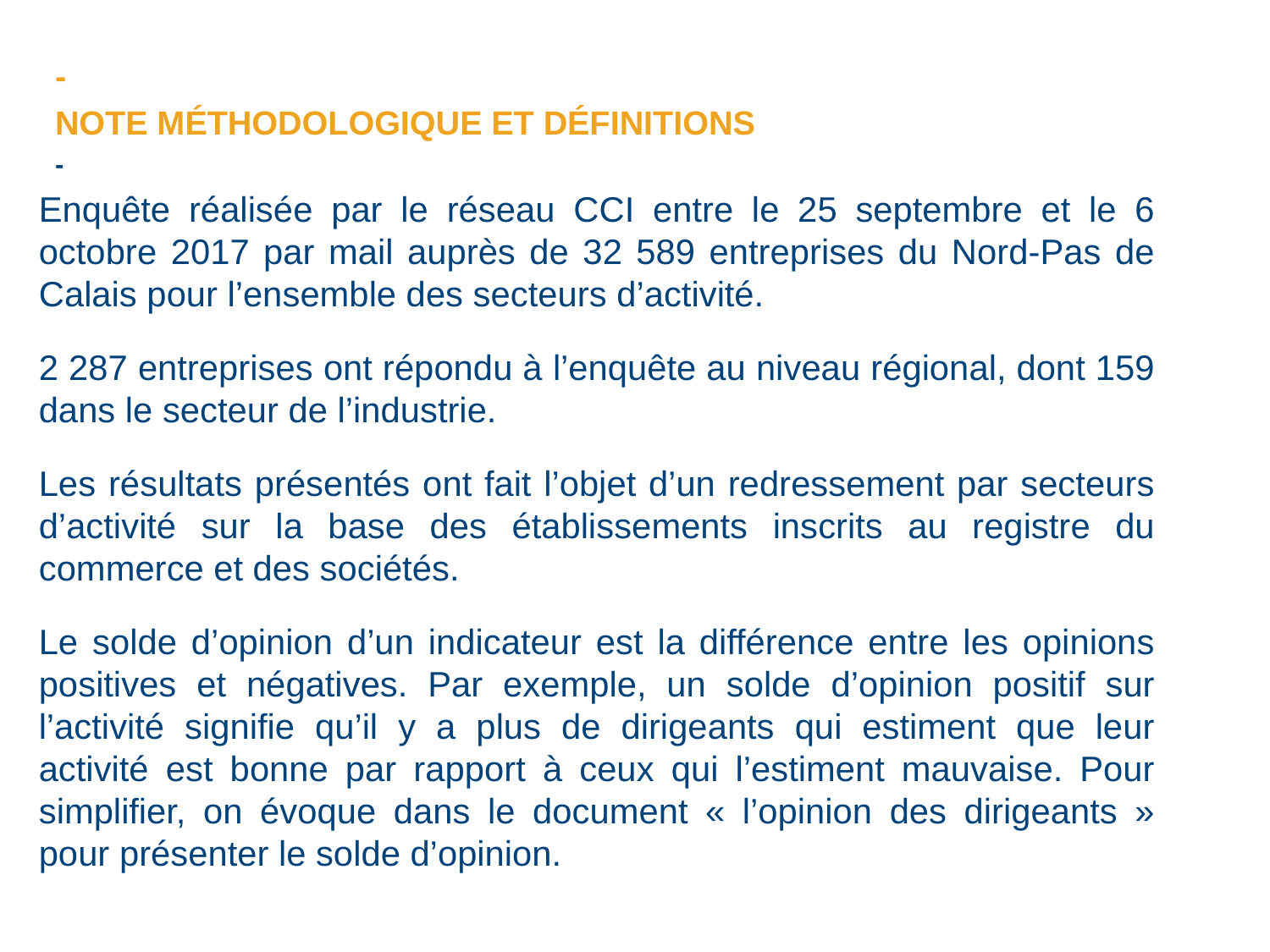

-
Note méthodologique et définitions
-

Enquête réalisée par le réseau CCI entre le 25 septembre et le 6 octobre 2017 par mail auprès de 32 589 entreprises du Nord-Pas de Calais pour l’ensemble des secteurs d’activité.
2 287 entreprises ont répondu à l’enquête au niveau régional, dont 159 dans le secteur de l’industrie.
Les résultats présentés ont fait l’objet d’un redressement par secteurs d’activité sur la base des établissements inscrits au registre du commerce et des sociétés.
Le solde d’opinion d’un indicateur est la différence entre les opinions positives et négatives. Par exemple, un solde d’opinion positif sur l’activité signifie qu’il y a plus de dirigeants qui estiment que leur activité est bonne par rapport à ceux qui l’estiment mauvaise. Pour simplifier, on évoque dans le document « l’opinion des dirigeants » pour présenter le solde d’opinion.